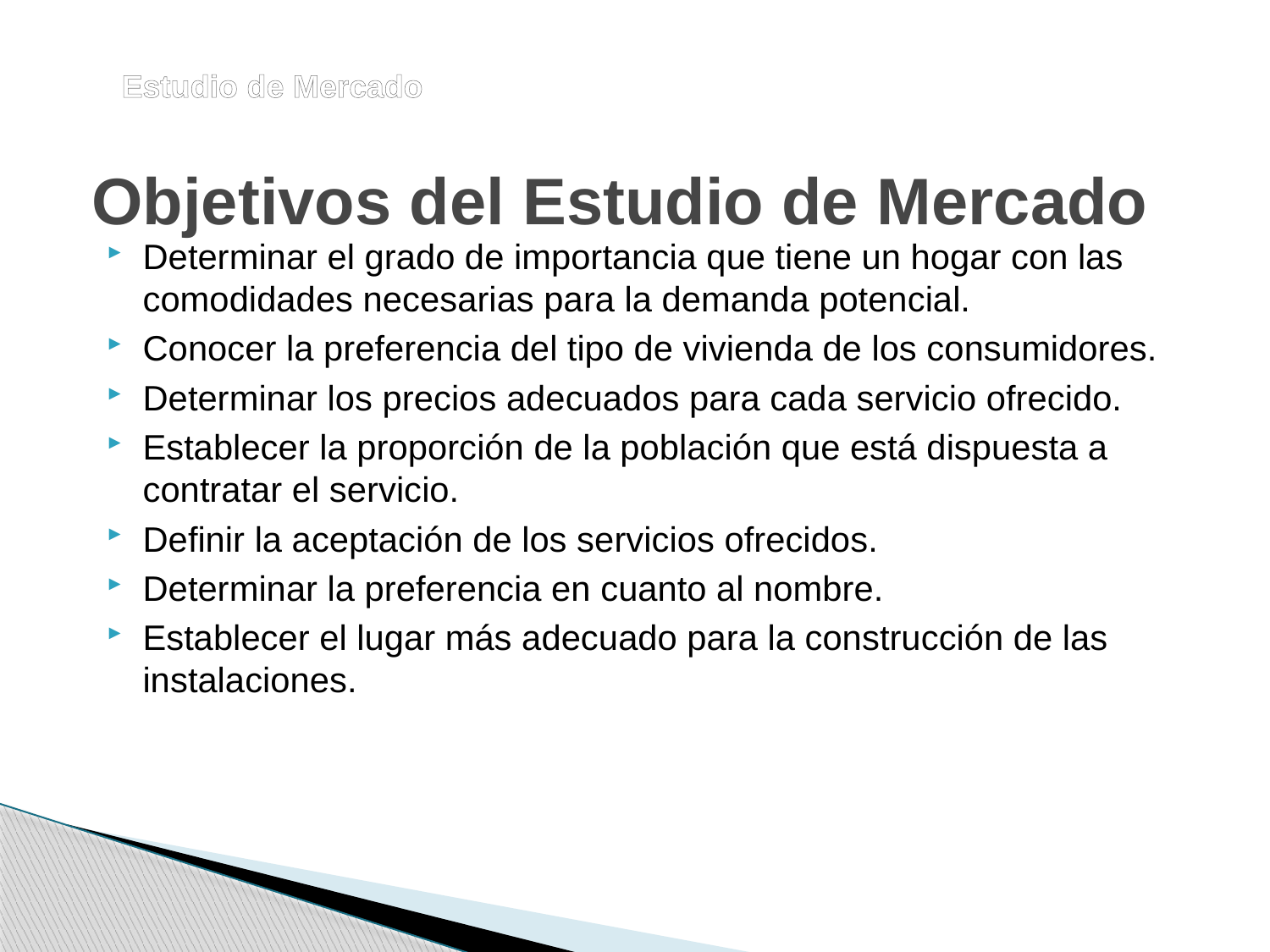

Estudio de Mercado
# Objetivos del Estudio de Mercado
Determinar el grado de importancia que tiene un hogar con las comodidades necesarias para la demanda potencial.
Conocer la preferencia del tipo de vivienda de los consumidores.
Determinar los precios adecuados para cada servicio ofrecido.
Establecer la proporción de la población que está dispuesta a contratar el servicio.
Definir la aceptación de los servicios ofrecidos.
Determinar la preferencia en cuanto al nombre.
Establecer el lugar más adecuado para la construcción de las instalaciones.